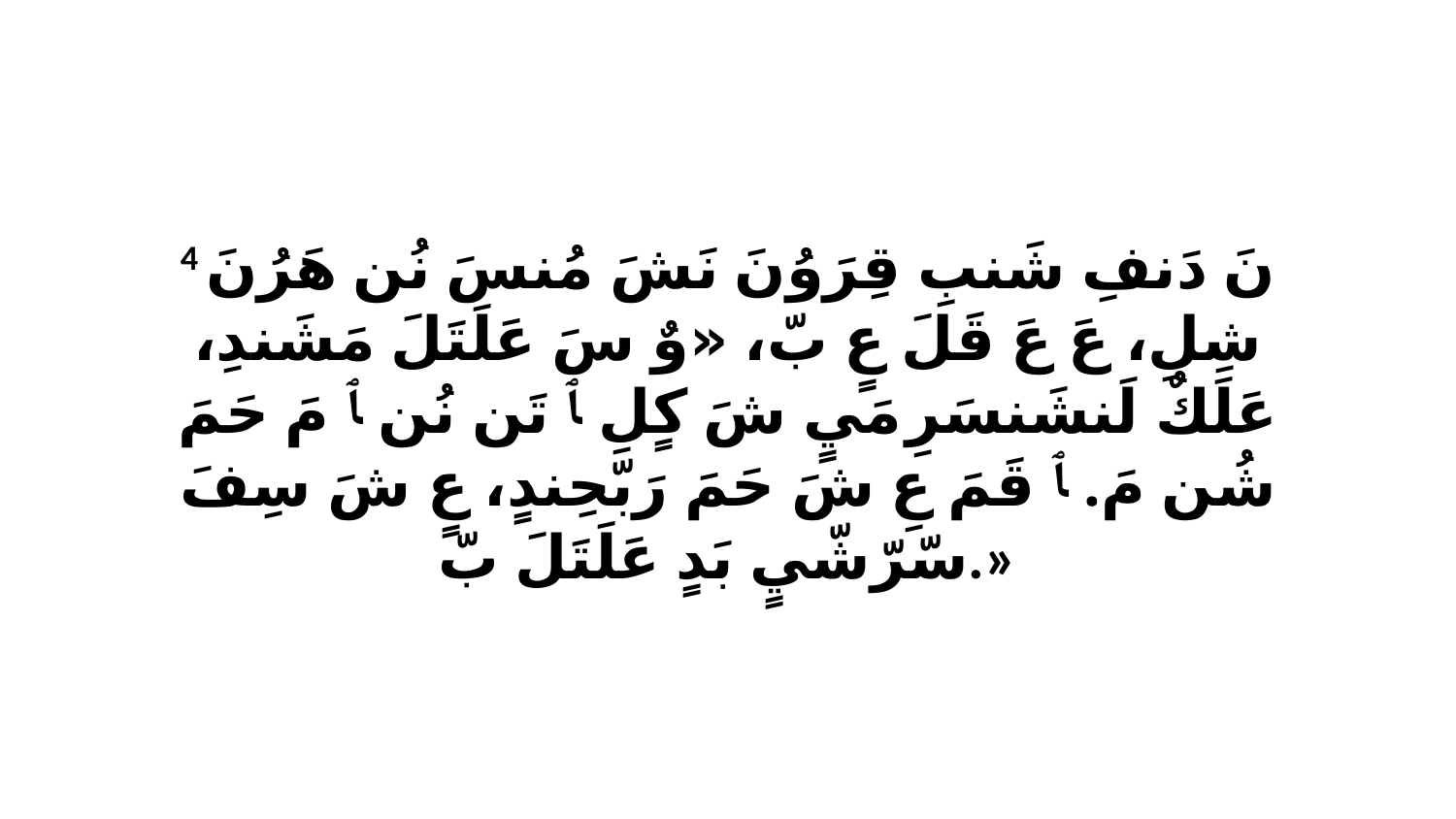

4 نَ دَنفِ شَنبِ قِرَوُنَ نَشَ مُنسَ نُن هَرُنَ شِلِ، عَ عَ قَلَ عٍ بّ، «وٌ سَ عَلَتَلَ مَشَندِ، عَلَكٌ لَنشَنسَرِ مَيٍ شَ كٍلِ ﭑ تَن نُن ﭑ مَ حَمَ شُن مَ. ﭑ قَمَ عِ شَ حَمَ رَبّحِندٍ، عٍ شَ سِفَ سّرّشّيٍ بَدٍ عَلَتَلَ بّ.»